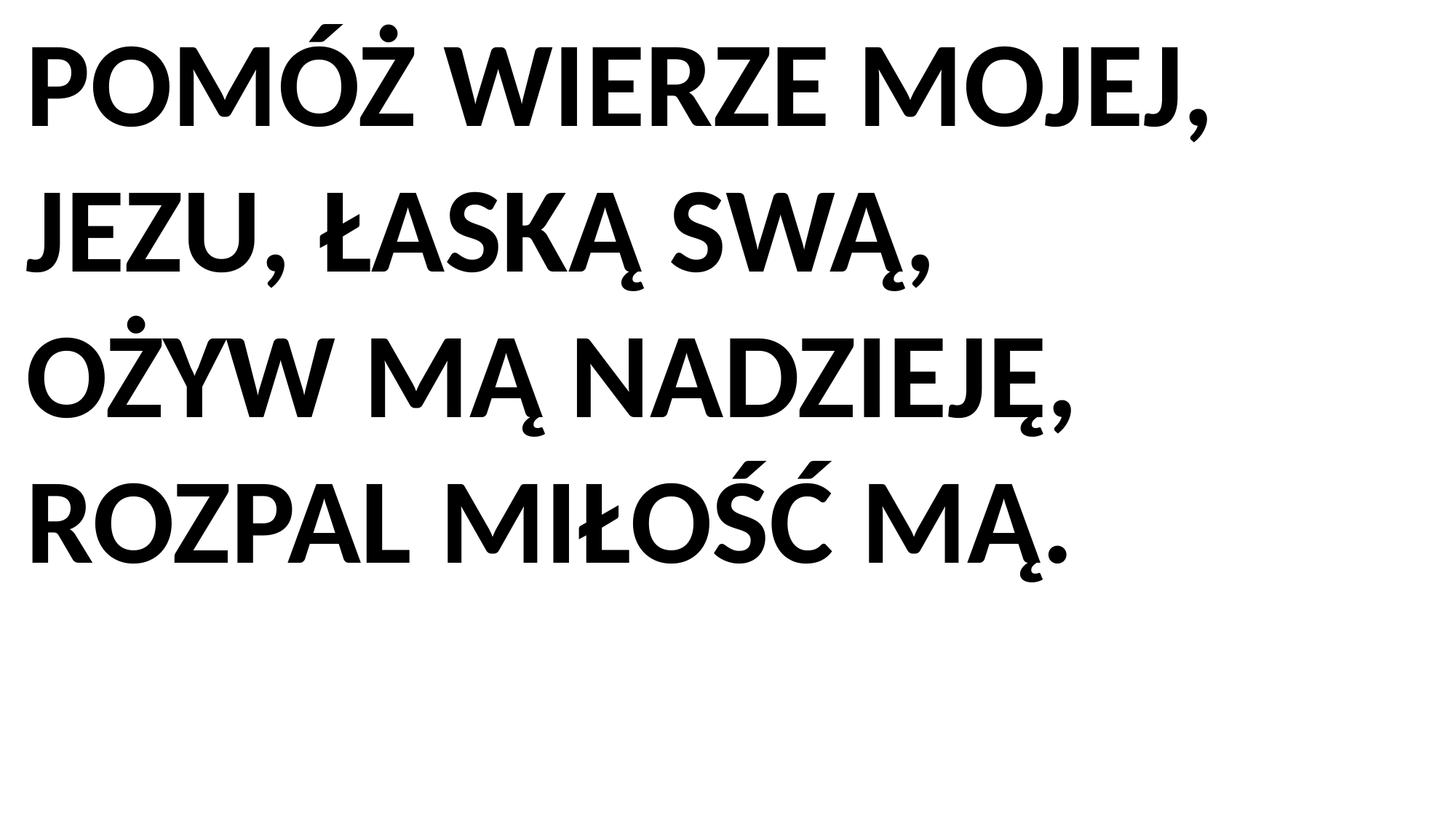

POMÓŻ WIERZE MOJEJ, JEZU, ŁASKĄ SWĄ,
OŻYW MĄ NADZIEJĘ, ROZPAL MIŁOŚĆ MĄ.